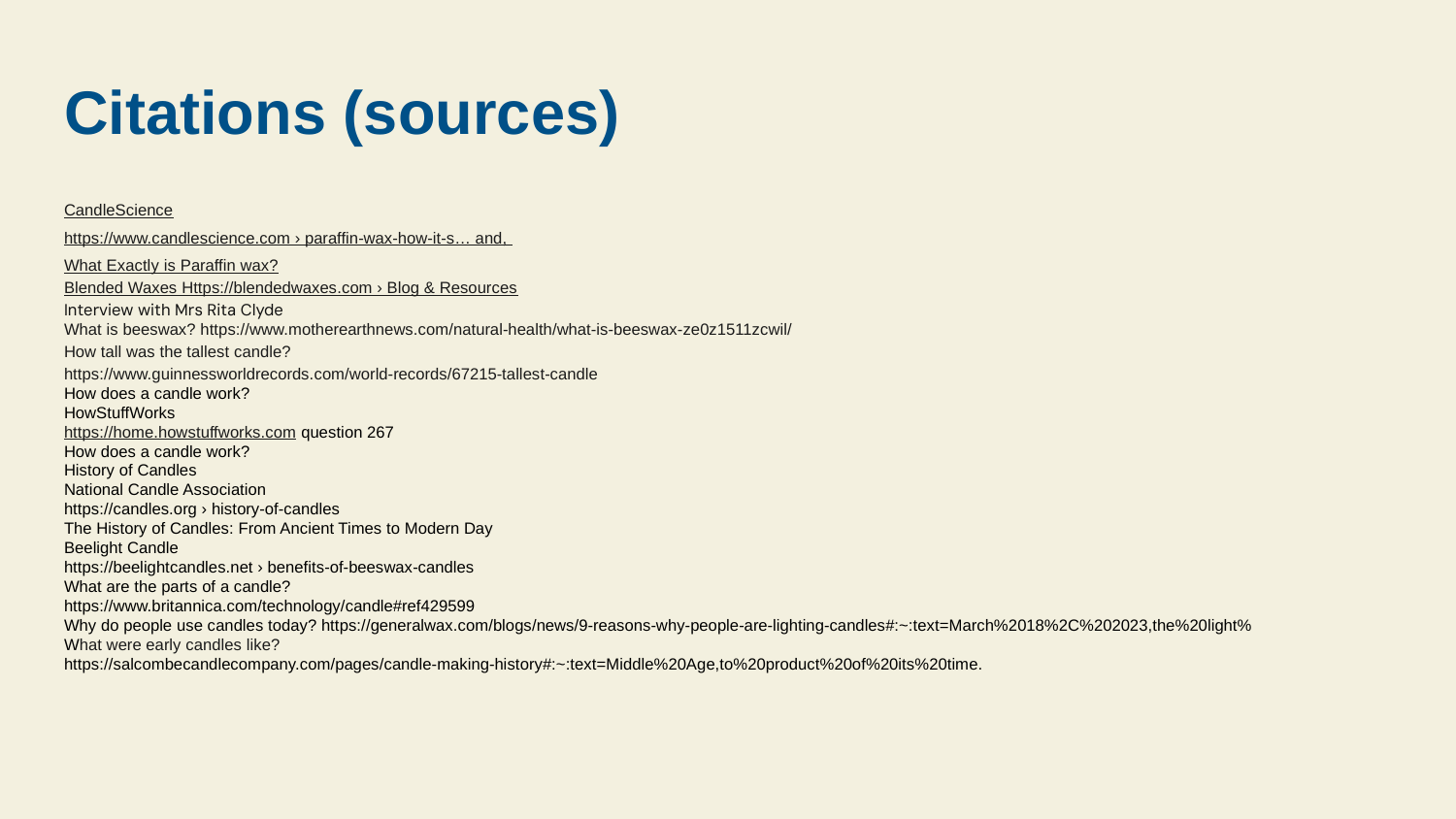

# Citations (sources)

CandleScience
https://www.candlescience.com › paraffin-wax-how-it-s… and,
What Exactly is Paraffin wax?
Blended Waxes Https://blendedwaxes.com › Blog & Resources
Interview with Mrs Rita Clyde
What is beeswax? https://www.motherearthnews.com/natural-health/what-is-beeswax-ze0z1511zcwil/
How tall was the tallest candle?
https://www.guinnessworldrecords.com/world-records/67215-tallest-candle
How does a candle work?
HowStuffWorks
https://home.howstuffworks.com question 267
How does a candle work?
History of Candles
National Candle Association
https://candles.org › history-of-candles
The History of Candles: From Ancient Times to Modern Day
Beelight Candle
https://beelightcandles.net › benefits-of-beeswax-candles
What are the parts of a candle?
https://www.britannica.com/technology/candle#ref429599
Why do people use candles today? https://generalwax.com/blogs/news/9-reasons-why-people-are-lighting-candles#:~:text=March%2018%2C%202023,the%20light%
What were early candles like?
https://salcombecandlecompany.com/pages/candle-making-history#:~:text=Middle%20Age,to%20product%20of%20its%20time.